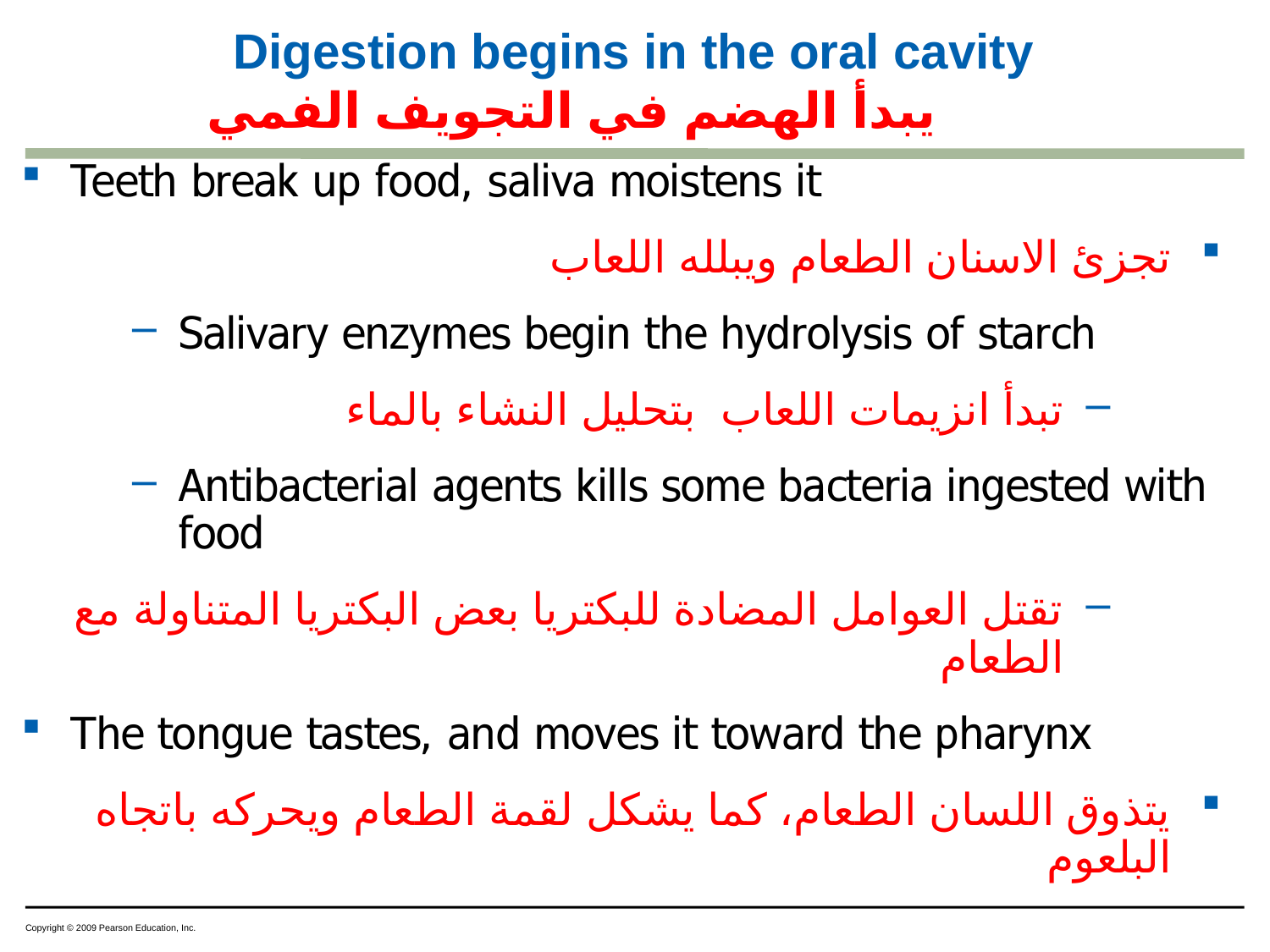

# Digestion begins in the oral cavity يبدأ الهضم في التجويف الفمي
0

Teeth break up food, saliva moistens it
تجزئ الاسنان الطعام ويبلله اللعاب
Salivary enzymes begin the hydrolysis of starch
تبدأ انزيمات اللعاب  بتحليل النشاء بالماء
Antibacterial agents kills some bacteria ingested with food
تقتل العوامل المضادة للبكتريا بعض البكتريا المتناولة مع الطعام
The tongue tastes, and moves it toward the pharynx
يتذوق اللسان الطعام، كما يشكل لقمة الطعام ويحركه باتجاه البلعوم

Copyright © 2009 Pearson Education, Inc.